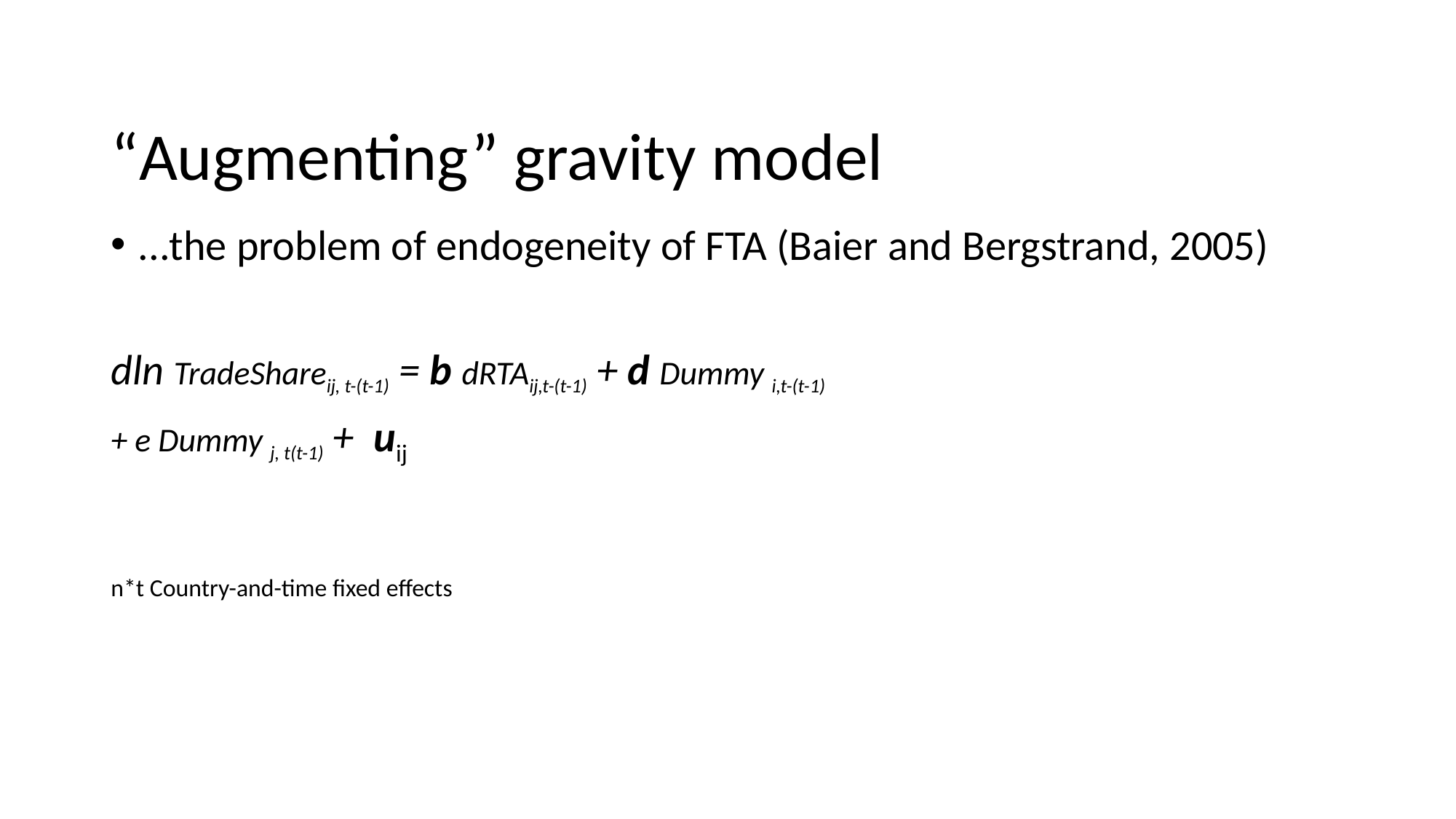

# “Augmenting” gravity model
...the problem of endogeneity of FTA (Baier and Bergstrand, 2005)

dln TradeShareij, t-(t-1) = b dRTAij,t-(t-1) + d Dummy i,t-(t-1)
+ e Dummy j, t(t-1) +  uij

n*t Country-and-time fixed effects